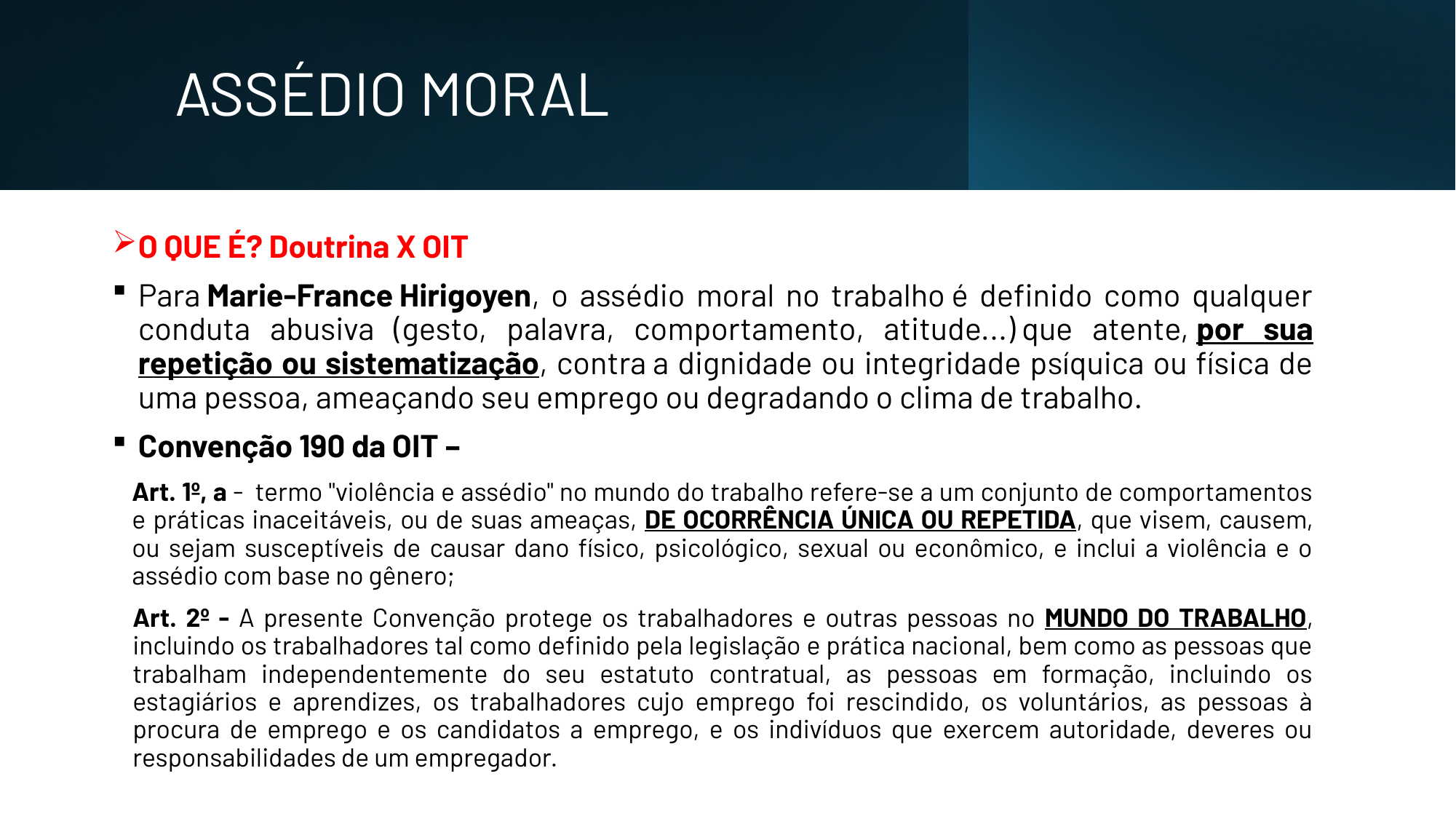

# ASSÉDIO MORAL
O QUE É? Doutrina X OIT
Para Marie-France Hirigoyen, o assédio moral no trabalho é definido como qualquer conduta abusiva (gesto, palavra, comportamento, atitude...) que atente, por sua repetição ou sistematização, contra a dignidade ou integridade psíquica ou física de uma pessoa, ameaçando seu emprego ou degradando o clima de trabalho.
Convenção 190 da OIT –
Art. 1º, a -  termo "violência e assédio" no mundo do trabalho refere-se a um conjunto de comportamentos e práticas inaceitáveis, ou de suas ameaças, DE OCORRÊNCIA ÚNICA OU REPETIDA, que visem, causem, ou sejam susceptíveis de causar dano físico, psicológico, sexual ou econômico, e inclui a violência e o assédio com base no gênero;
Art. 2º - A presente Convenção protege os trabalhadores e outras pessoas no MUNDO DO TRABALHO, incluindo os trabalhadores tal como definido pela legislação e prática nacional, bem como as pessoas que trabalham independentemente do seu estatuto contratual, as pessoas em formação, incluindo os estagiários e aprendizes, os trabalhadores cujo emprego foi rescindido, os voluntários, as pessoas à procura de emprego e os candidatos a emprego, e os indivíduos que exercem autoridade, deveres ou responsabilidades de um empregador.